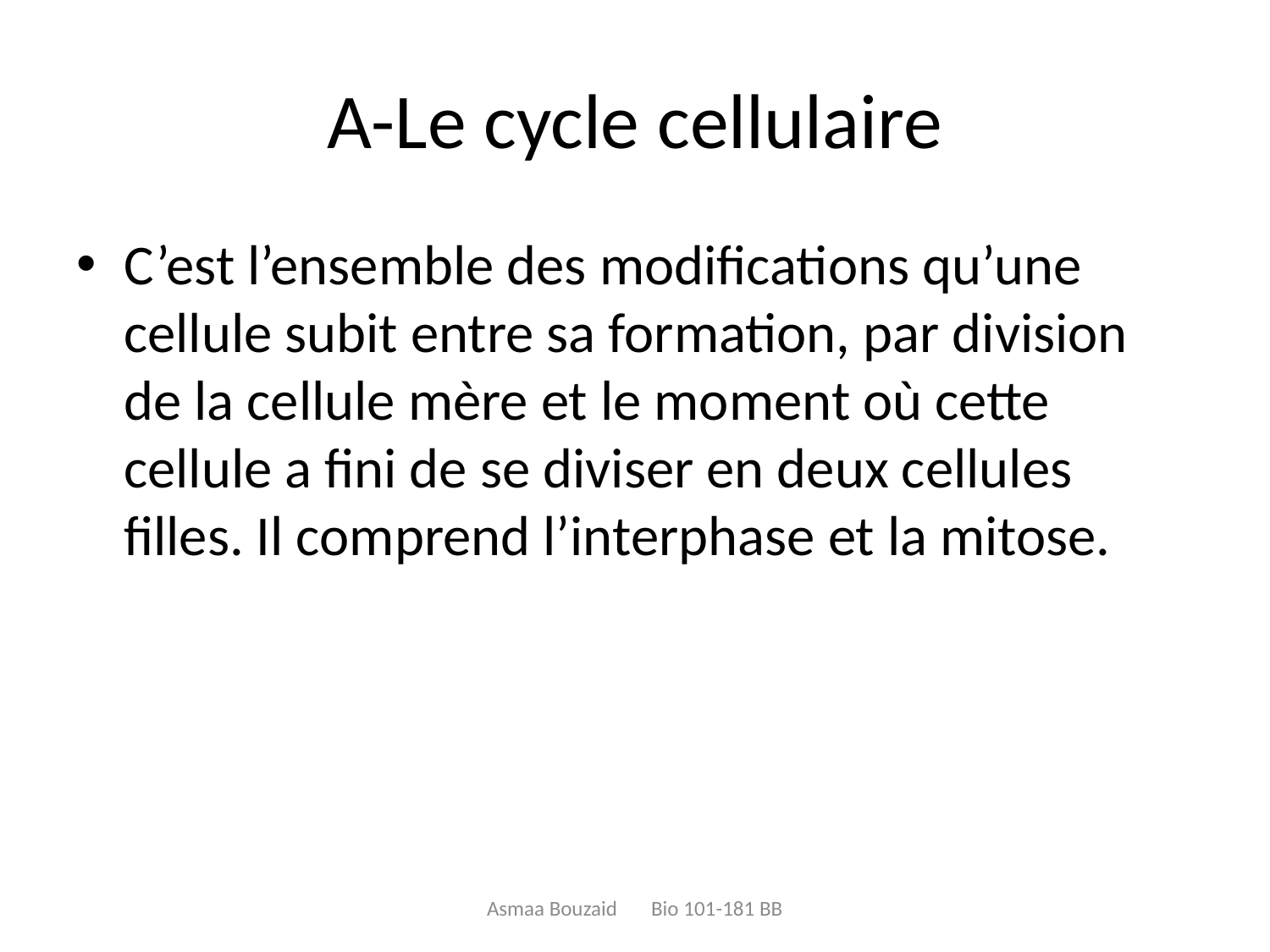

# A-Le cycle cellulaire
C’est l’ensemble des modifications qu’une cellule subit entre sa formation, par division de la cellule mère et le moment où cette cellule a fini de se diviser en deux cellules filles. Il comprend l’interphase et la mitose.

Asmaa Bouzaid       Bio 101-181 BB